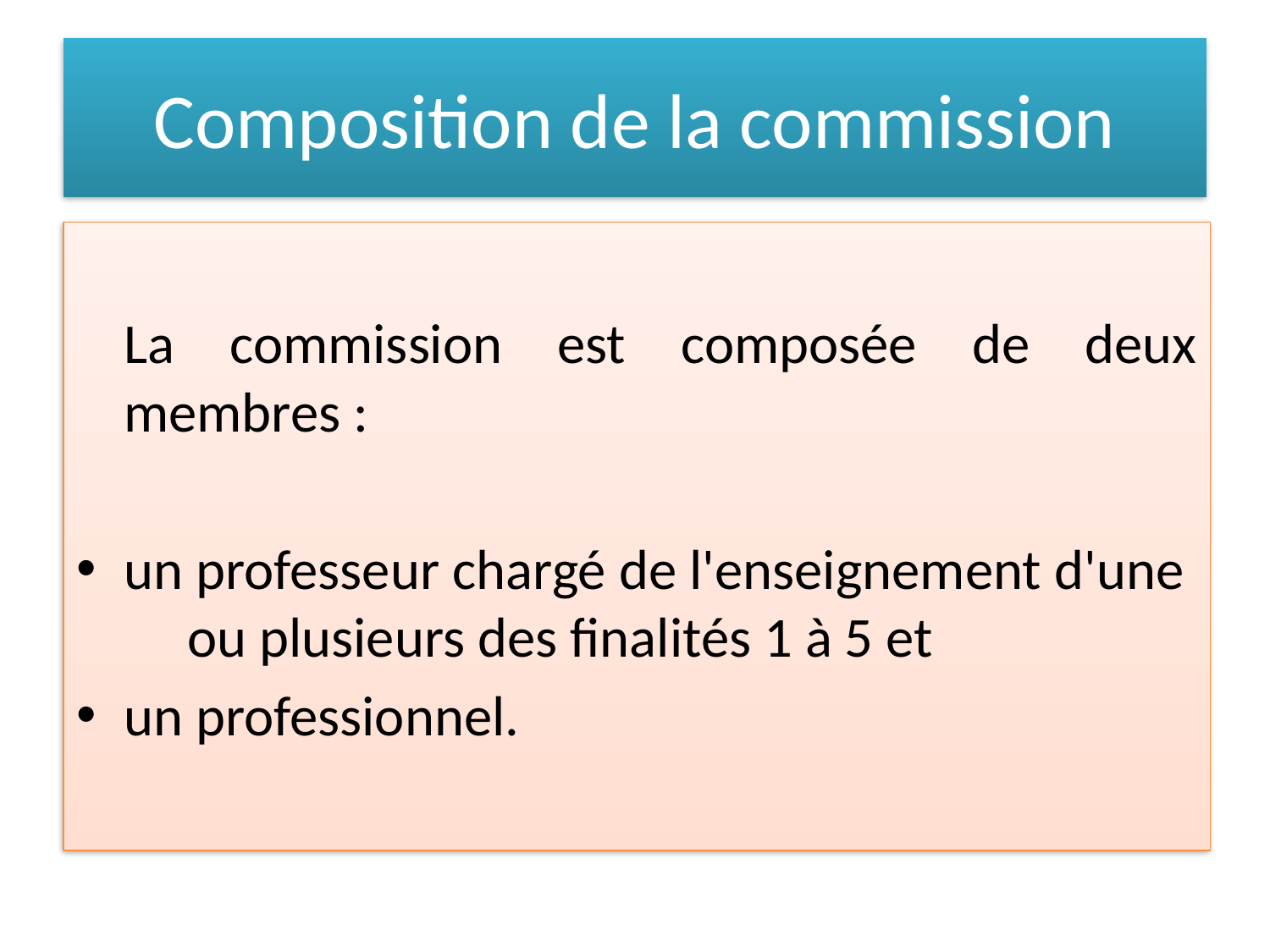

# Composition de la commission

	La commission est composée de deux membres :

un professeur chargé de l'enseignement d'une       ou plusieurs des finalités 1 à 5 et
un professionnel.